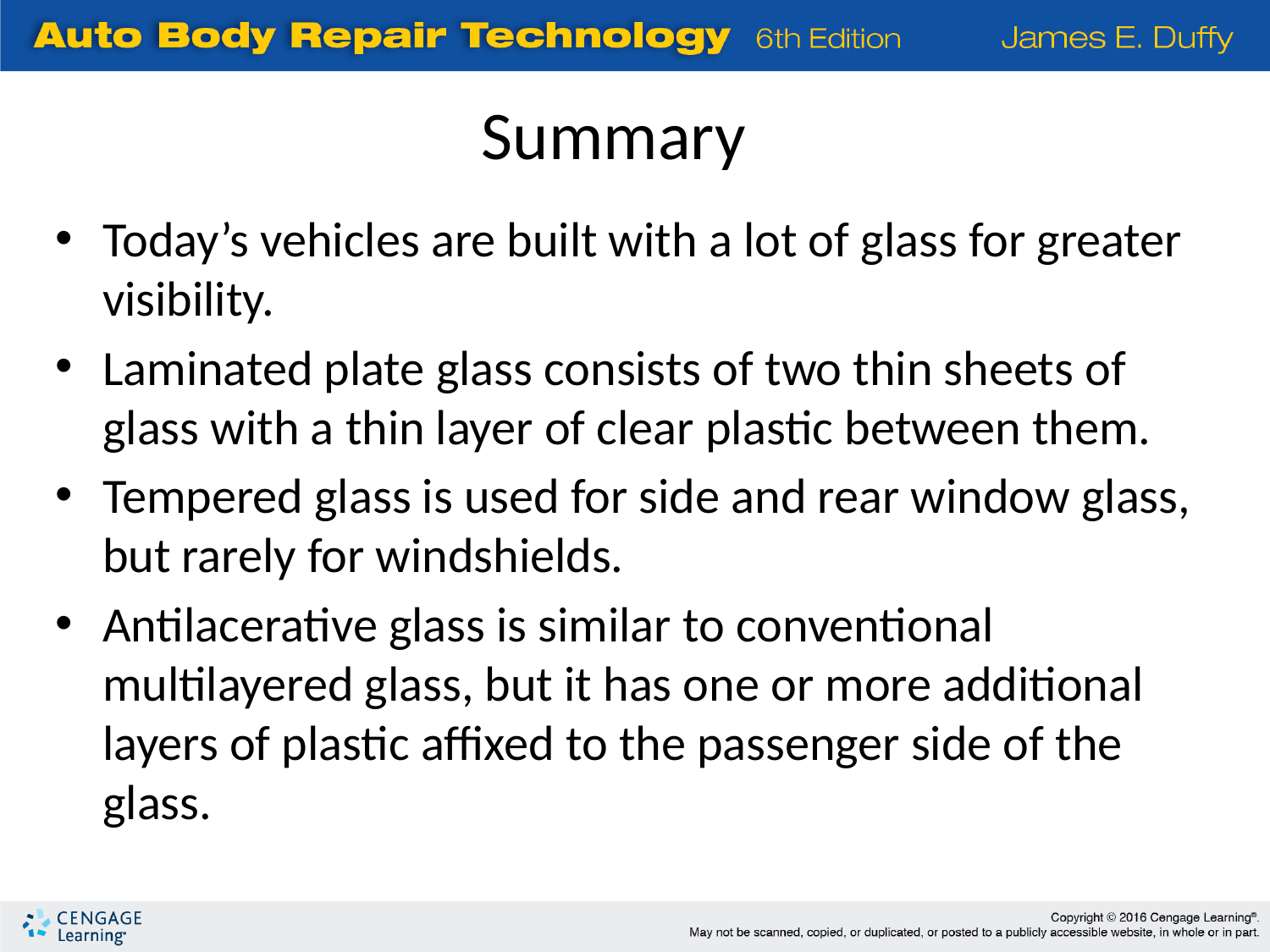

Summary
Today’s vehicles are built with a lot of glass for greater visibility.
Laminated plate glass consists of two thin sheets of glass with a thin layer of clear plastic between them.
Tempered glass is used for side and rear window glass, but rarely for windshields.
Antilacerative glass is similar to conventional multilayered glass, but it has one or more additional layers of plastic affixed to the passenger side of the glass.